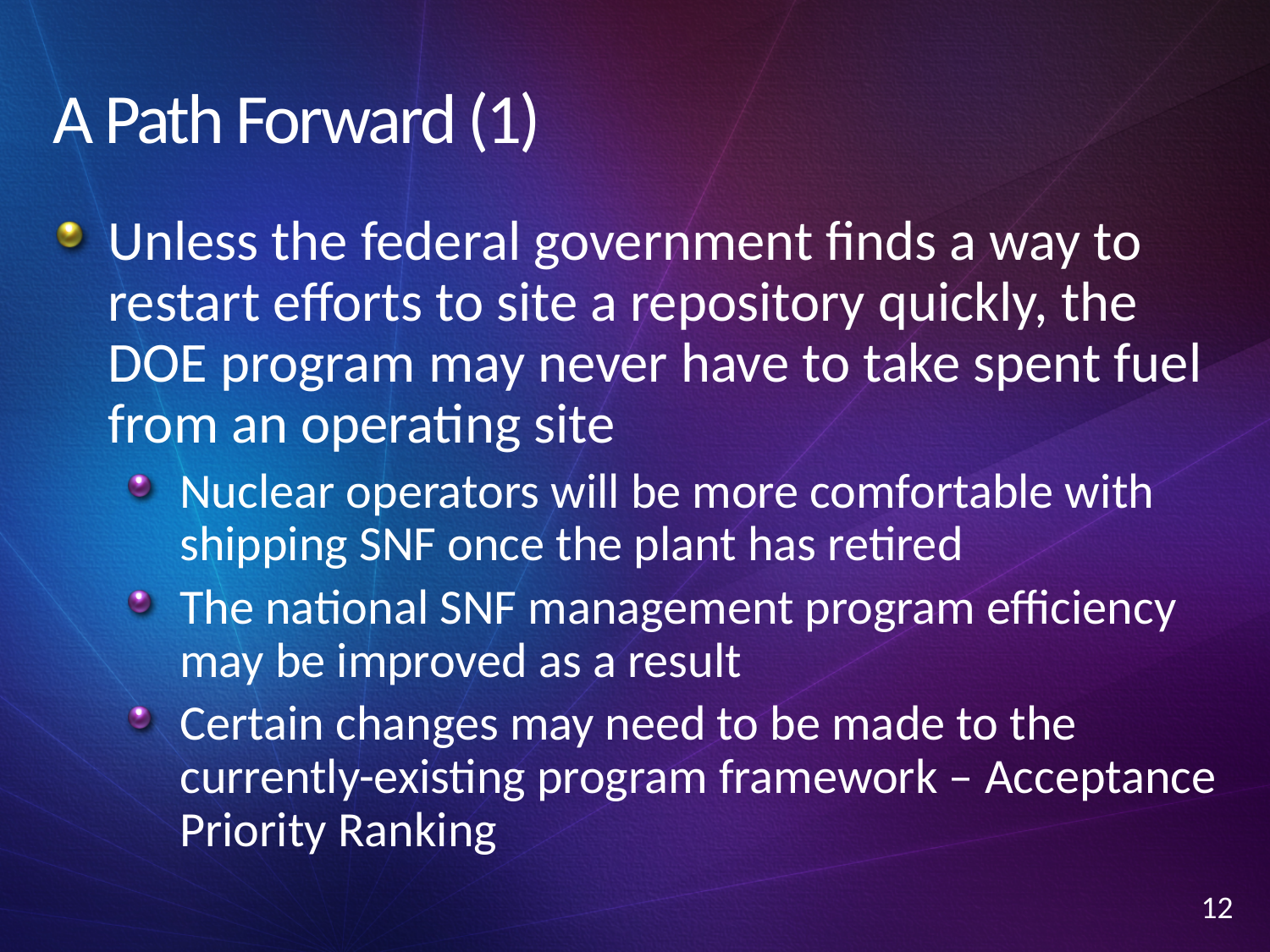

# A Path Forward (1)
Unless the federal government finds a way to restart efforts to site a repository quickly, the DOE program may never have to take spent fuel from an operating site
Nuclear operators will be more comfortable with shipping SNF once the plant has retired
The national SNF management program efficiency may be improved as a result
Certain changes may need to be made to the currently-existing program framework – Acceptance Priority Ranking

12